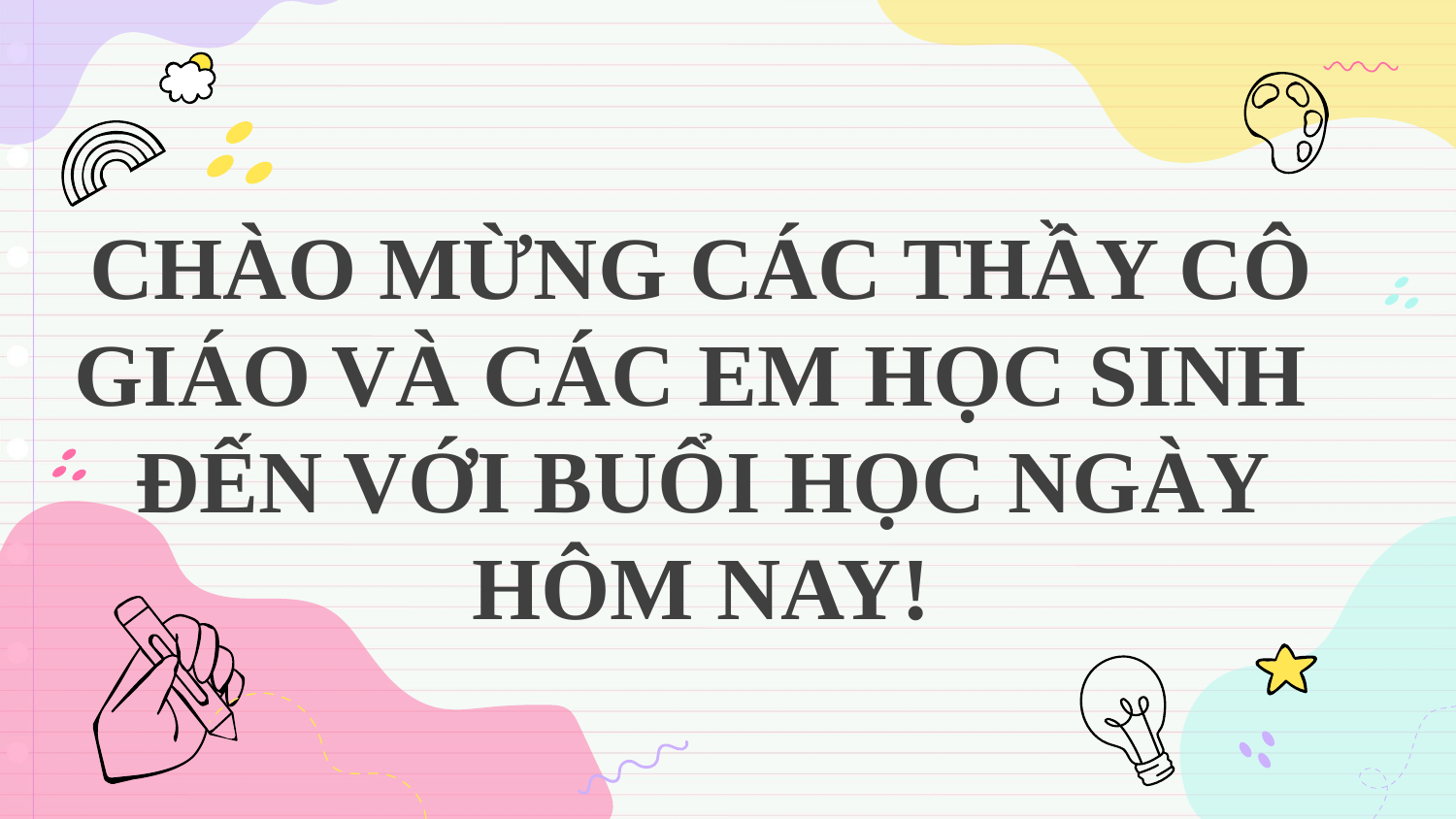

# CHÀO MỪNG CÁC THẦY CÔ GIÁO VÀ CÁC EM HỌC SINH  ĐẾN VỚI BUỔI HỌC NGÀY HÔM NAY!